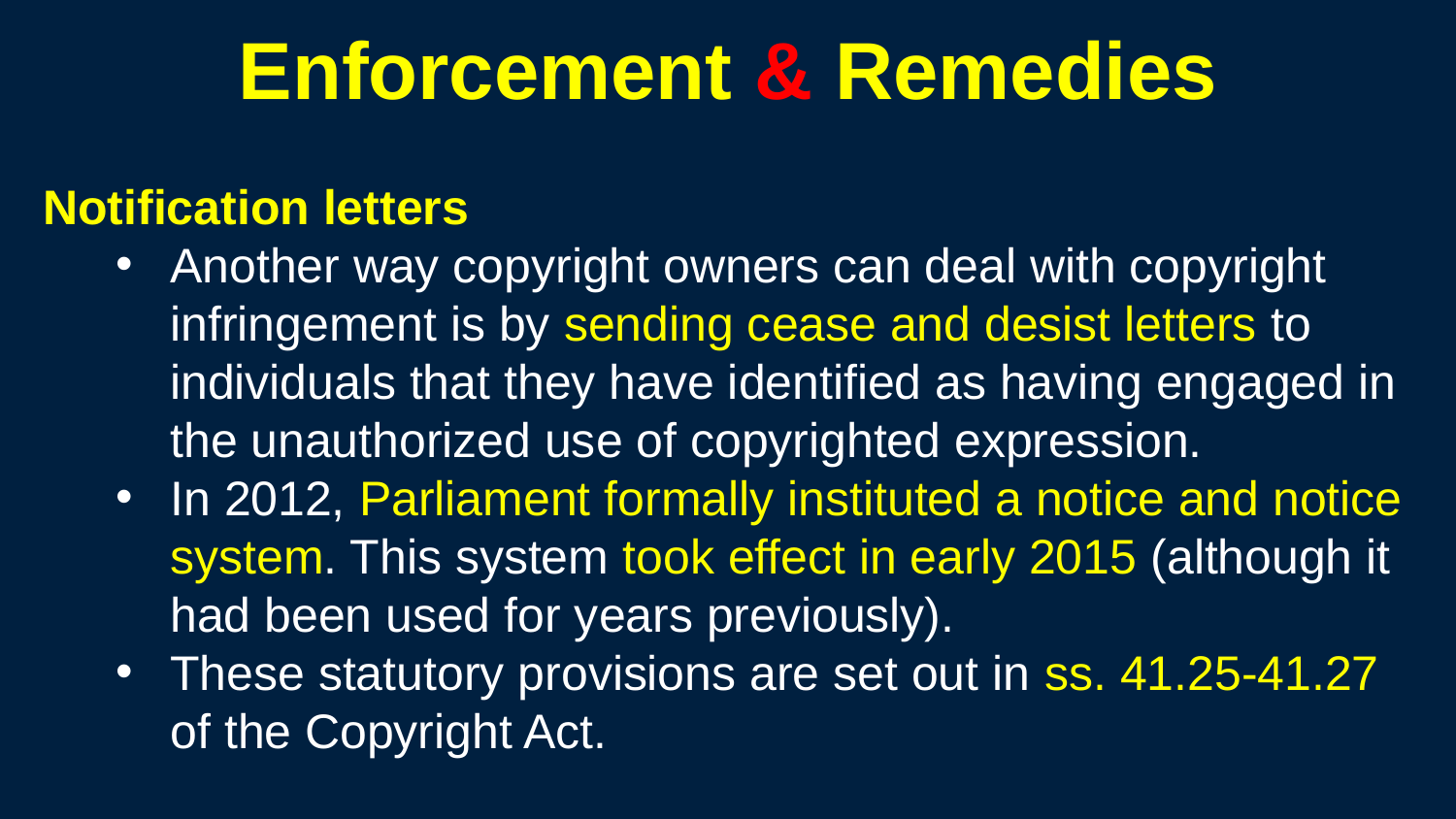

Enforcement & Remedies
Notification letters
Another way copyright owners can deal with copyright infringement is by sending cease and desist letters to individuals that they have identified as having engaged in the unauthorized use of copyrighted expression.
In 2012, Parliament formally instituted a notice and notice system. This system took effect in early 2015 (although it had been used for years previously).
These statutory provisions are set out in ss. 41.25-41.27 of the Copyright Act.